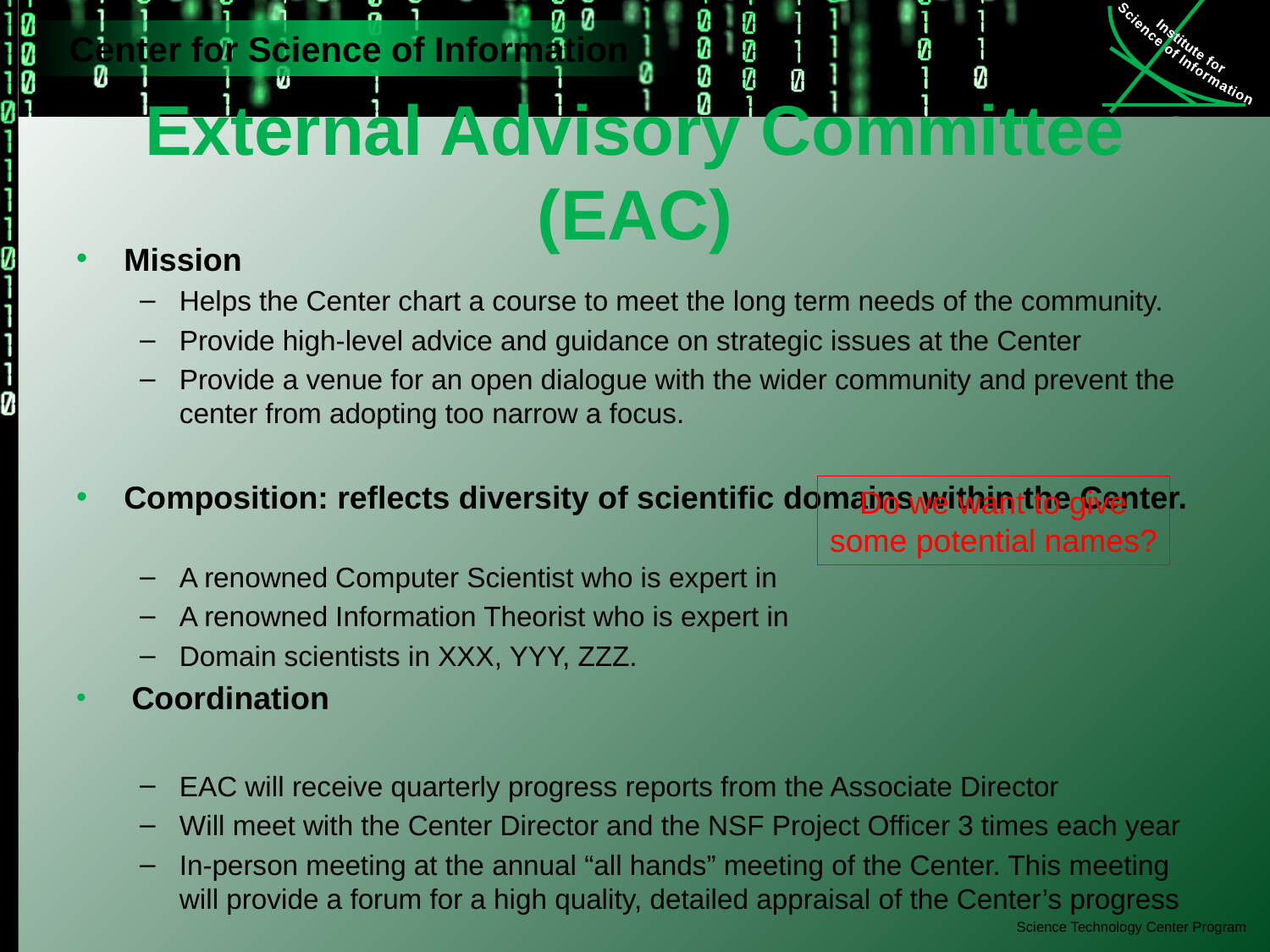

# External Advisory Committee (EAC)
Mission
Helps the Center chart a course to meet the long term needs of the community.
Provide high-level advice and guidance on strategic issues at the Center
Provide a venue for an open dialogue with the wider community and prevent the center from adopting too narrow a focus.

Composition: reflects diversity of scientific domains within the Center.
A renowned Computer Scientist who is expert in
A renowned Information Theorist who is expert in
Domain scientists in XXX, YYY, ZZZ.
 Coordination

EAC will receive quarterly progress reports from the Associate Director
Will meet with the Center Director and the NSF Project Officer 3 times each year
In-person meeting at the annual “all hands” meeting of the Center. This meeting will provide a forum for a high quality, detailed appraisal of the Center’s progress
Do we want to give
some potential names?